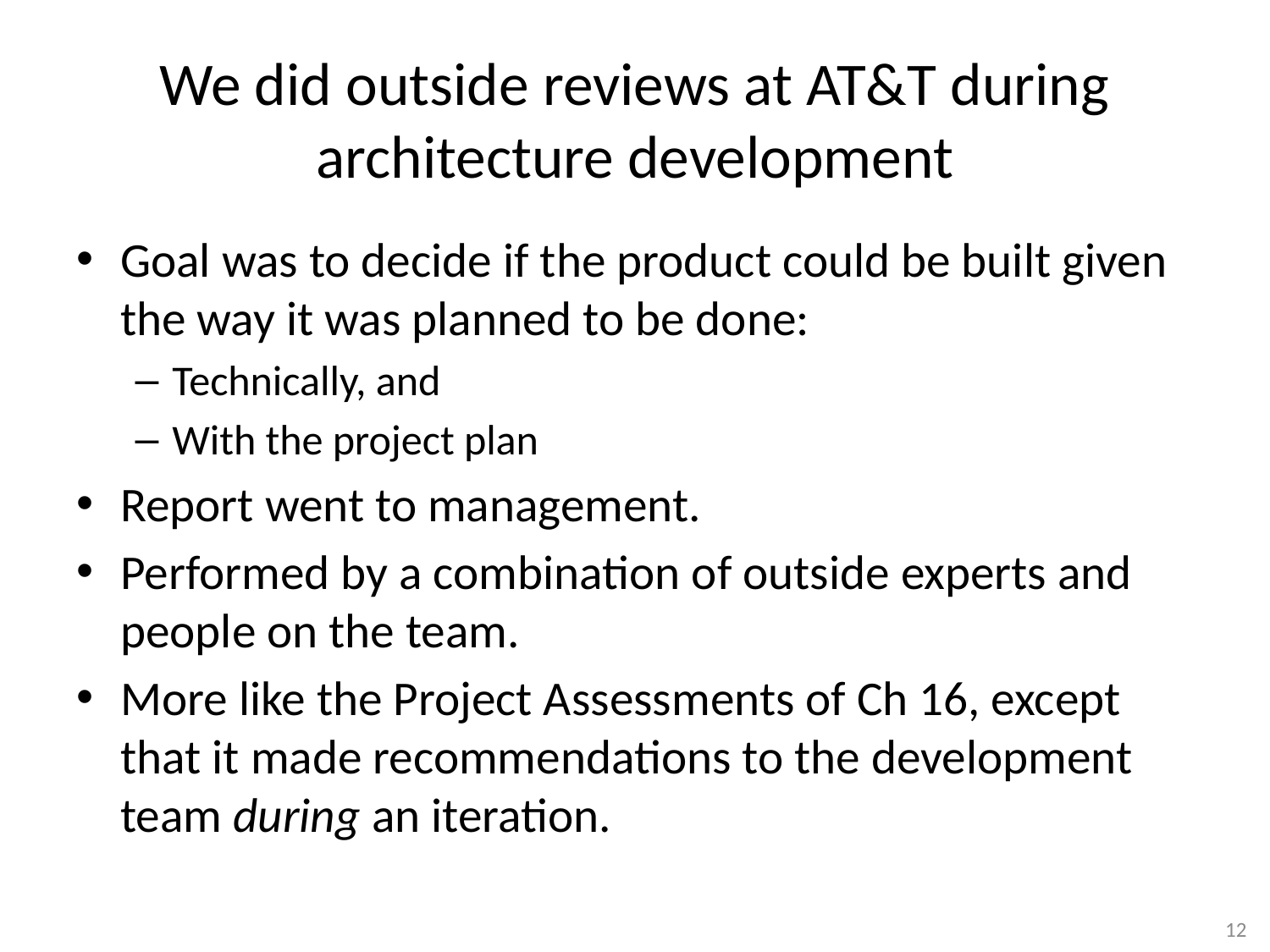

# We did outside reviews at AT&T during architecture development
Goal was to decide if the product could be built given the way it was planned to be done:
Technically, and
With the project plan
Report went to management.
Performed by a combination of outside experts and people on the team.
More like the Project Assessments of Ch 16, except that it made recommendations to the development team during an iteration.